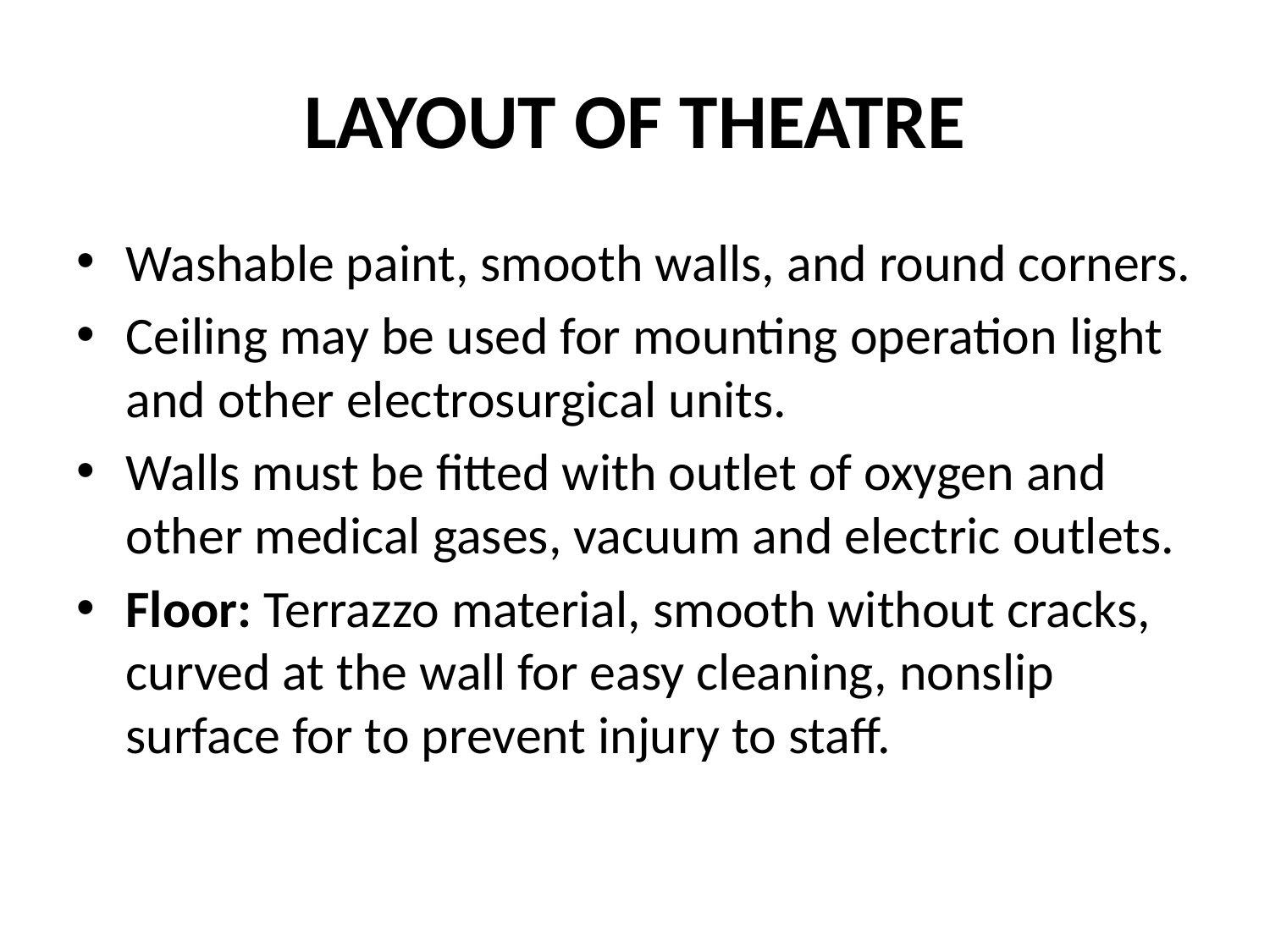

# LAYOUT OF THEATRE
Washable paint, smooth walls, and round corners.
Ceiling may be used for mounting operation light and other electrosurgical units.
Walls must be fitted with outlet of oxygen and other medical gases, vacuum and electric outlets.
Floor: Terrazzo material, smooth without cracks, curved at the wall for easy cleaning, nonslip surface for to prevent injury to staff.